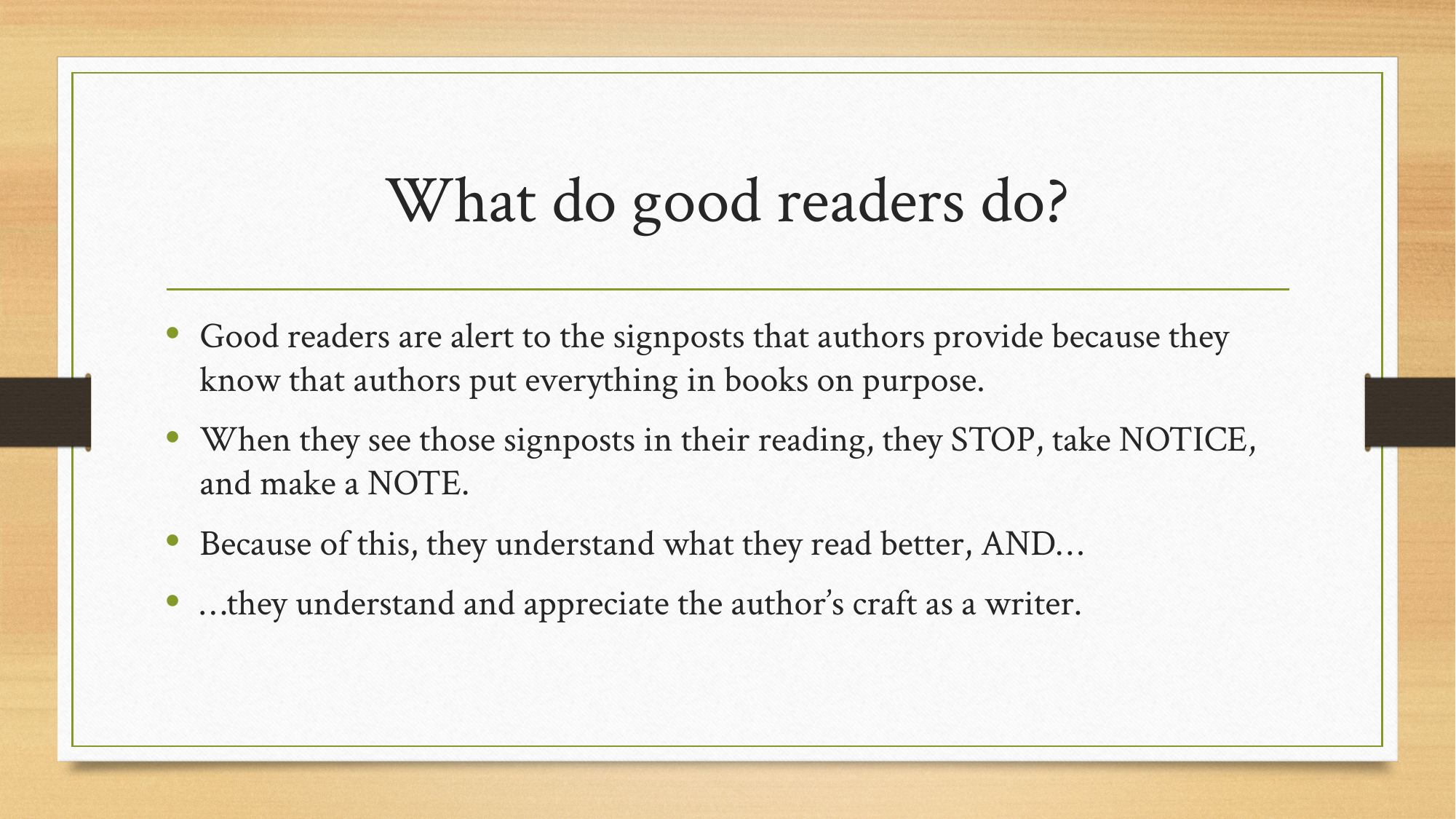

# What do good readers do?
Good readers are alert to the signposts that authors provide because they know that authors put everything in books on purpose.
When they see those signposts in their reading, they STOP, take NOTICE, and make a NOTE.
Because of this, they understand what they read better, AND…
…they understand and appreciate the author’s craft as a writer.